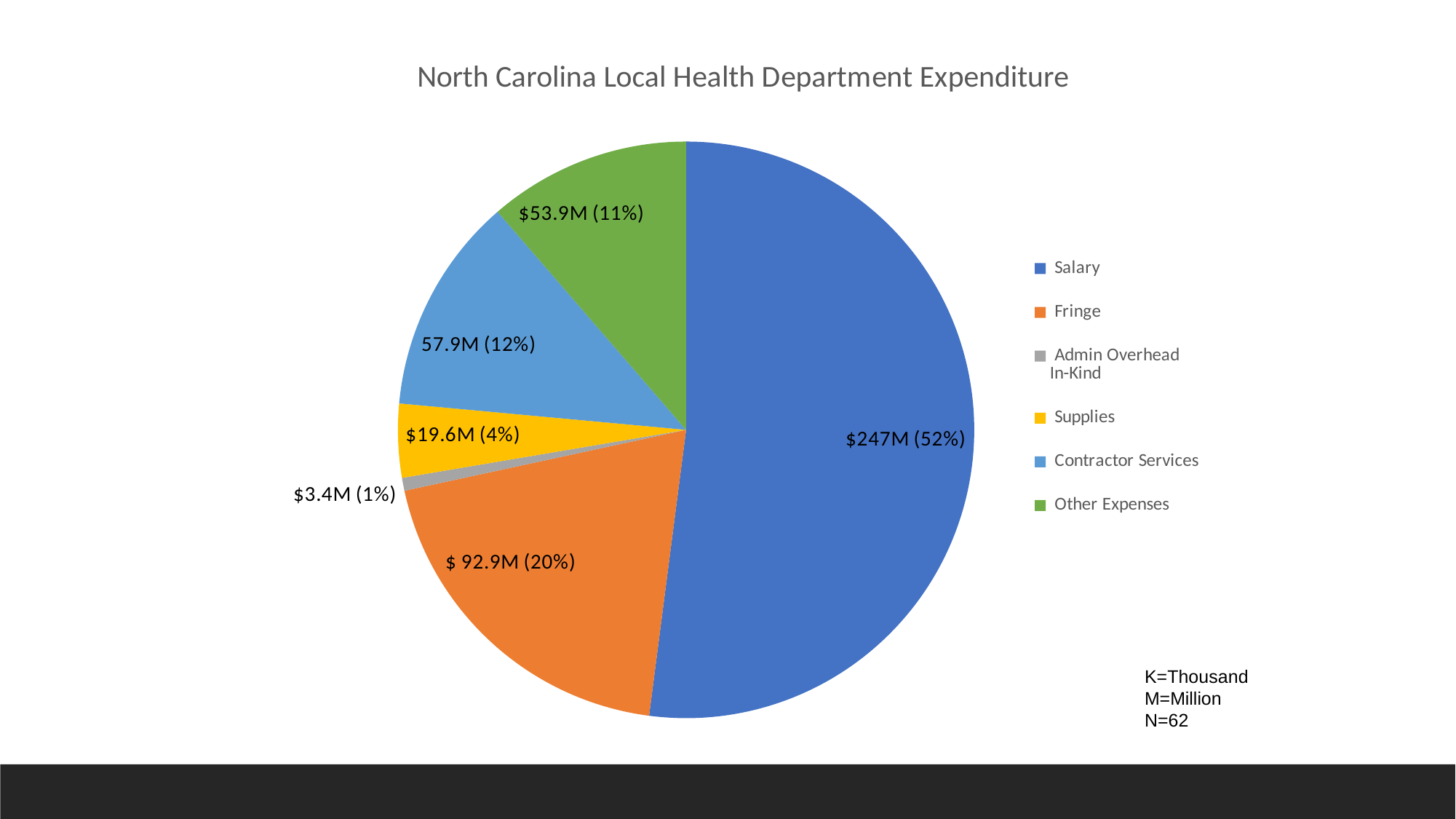

### Chart: North Carolina Local Health Department Expenditure

| Category |  |
|---|---|
|  Salary   | 247242459.90244856 |
|  Fringe  | 92904623.819 |
|  Admin Overhead
In-Kind  | 3448484.04 |
|  Supplies  | 19603904.670999996 |
|  Contractor Services  | 57912169.83999999 |
|  Other Expenses  | 53900129.36000001 |
K=Thousand
M=Million
N=62